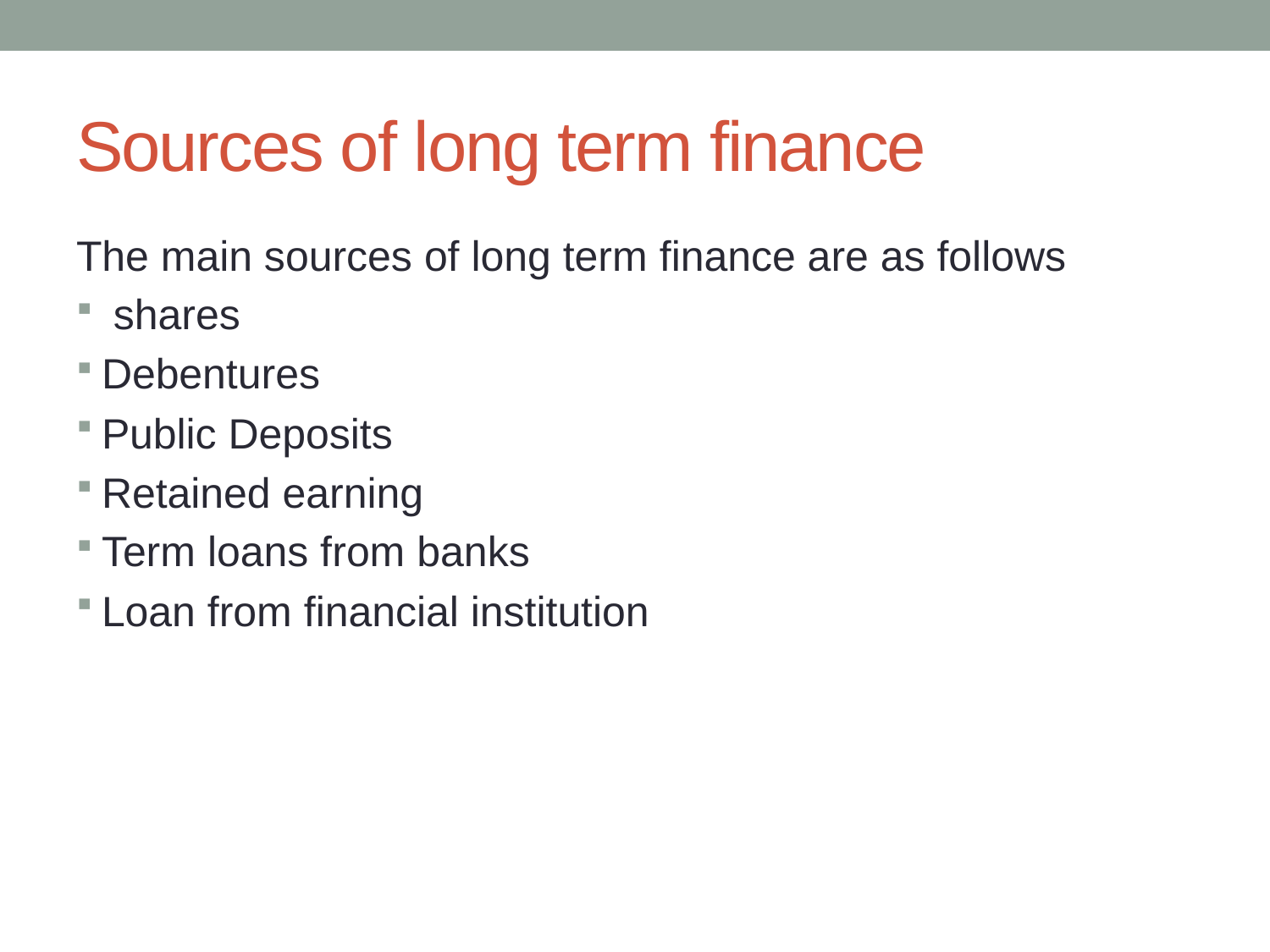

# Sources of long term finance
The main sources of long term finance are as follows
 shares
Debentures
Public Deposits
Retained earning
Term loans from banks
Loan from financial institution